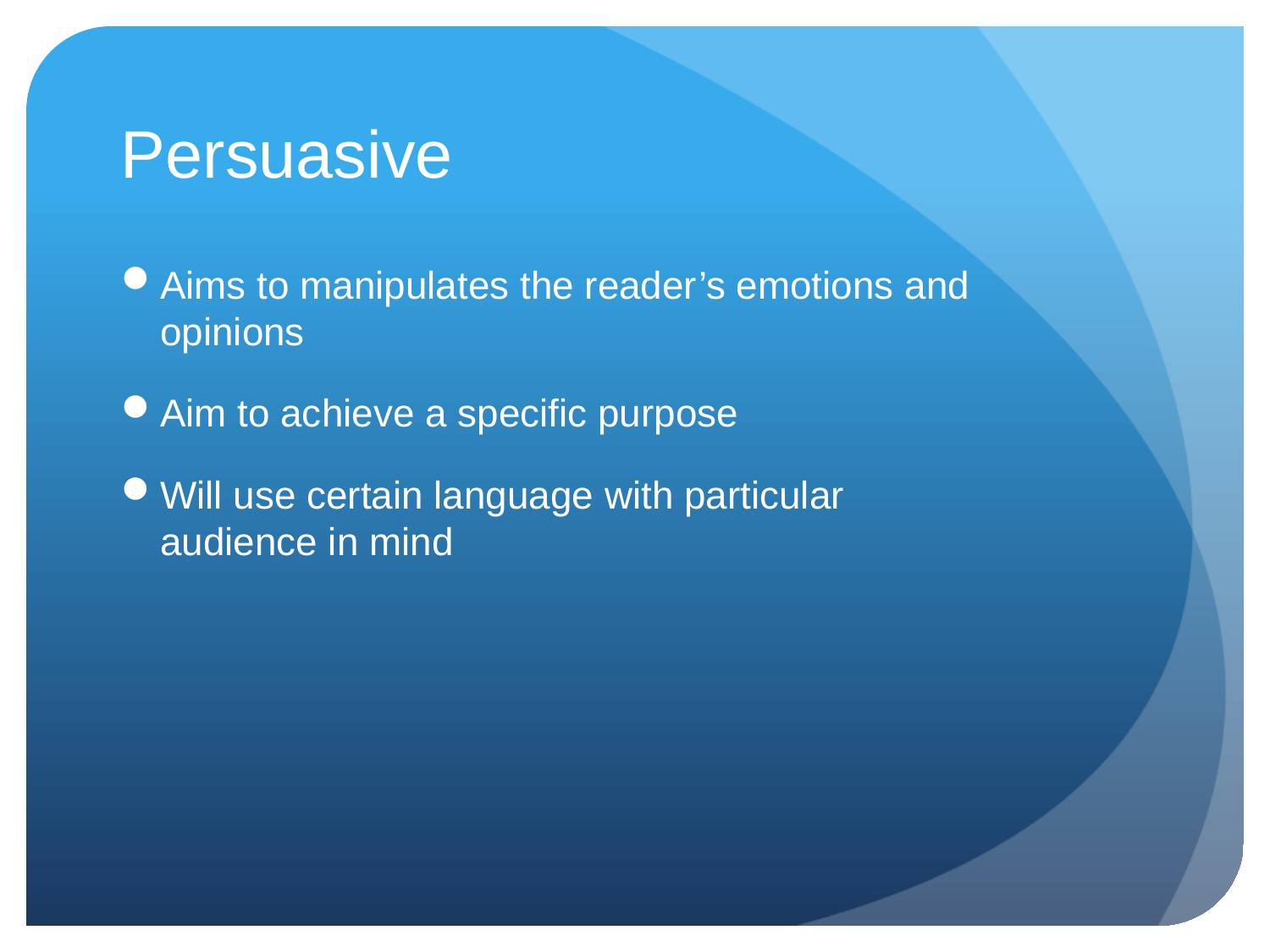

# Persuasive
Aims to manipulates the reader’s emotions and opinions
Aim to achieve a specific purpose
Will use certain language with particular audience in mind